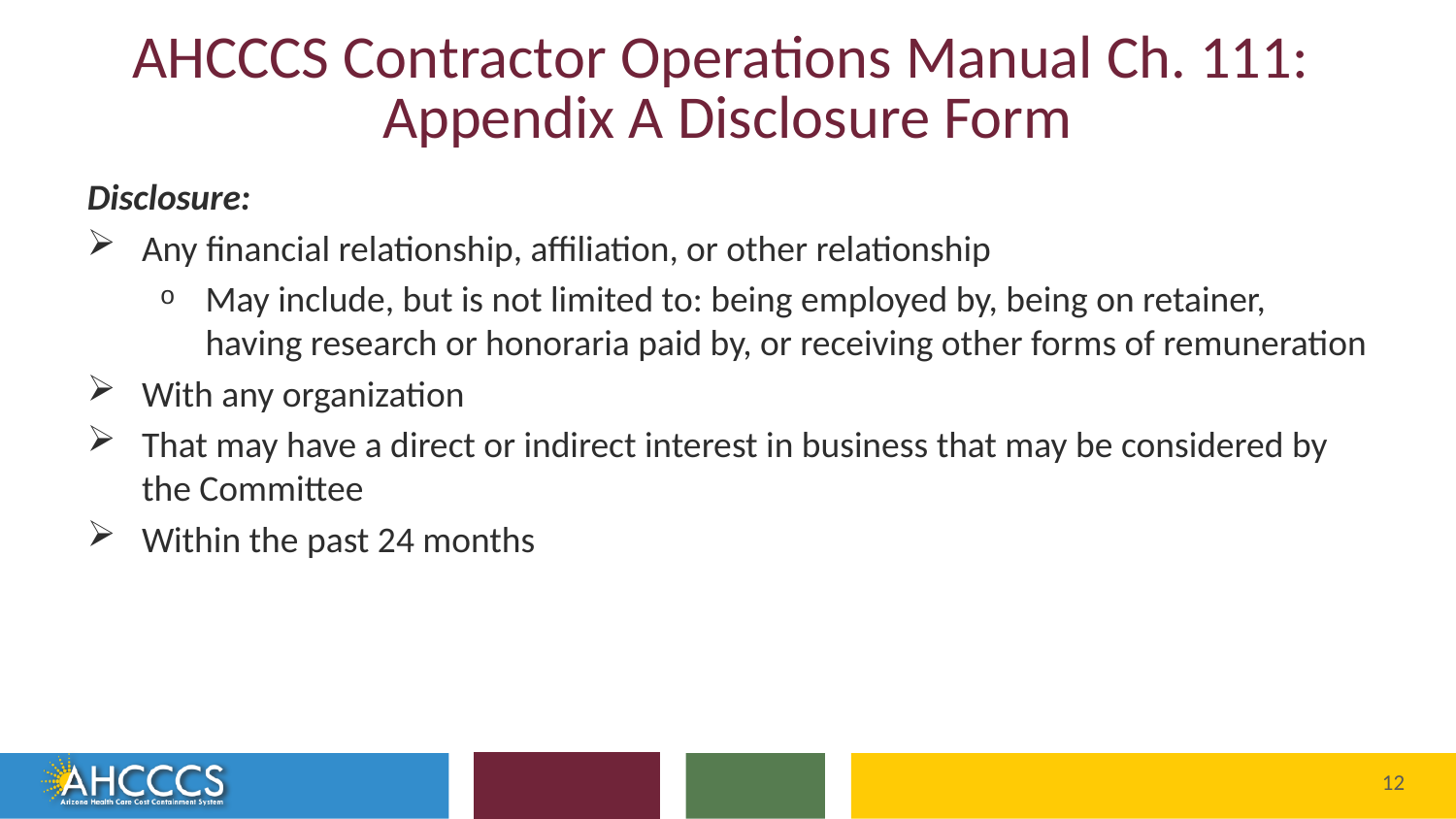

# AHCCCS Contractor Operations Manual Ch. 111: Appendix A Disclosure Form
Disclosure:
Any financial relationship, affiliation, or other relationship
May include, but is not limited to: being employed by, being on retainer, having research or honoraria paid by, or receiving other forms of remuneration
With any organization
That may have a direct or indirect interest in business that may be considered by the Committee
Within the past 24 months